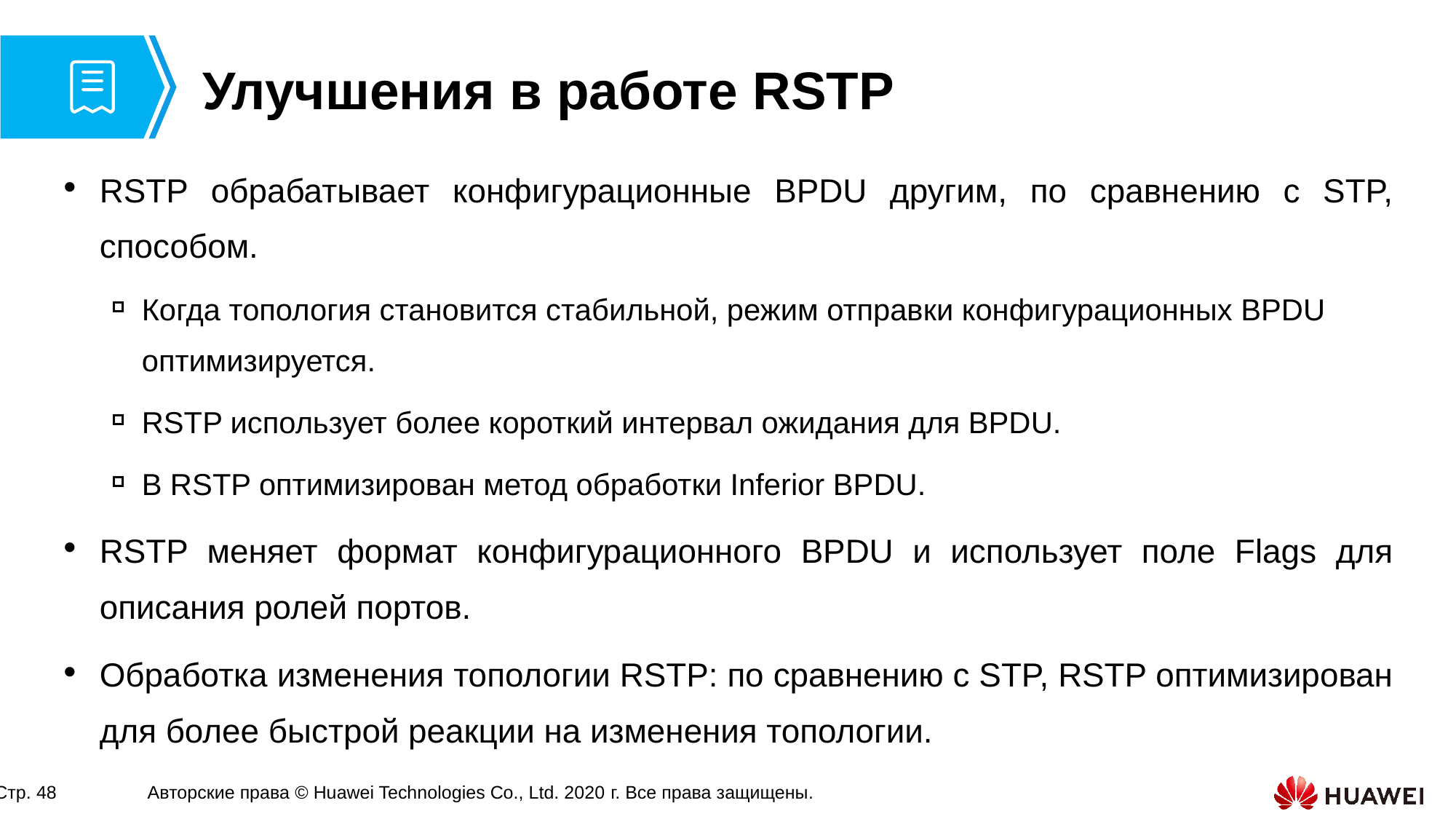

# Улучшения в работе RSTP
RSTP обрабатывает конфигурационные BPDU другим, по сравнению с STP, способом.
Когда топология становится стабильной, режим отправки конфигурационных BPDU оптимизируется.
RSTP использует более короткий интервал ожидания для BPDU.
В RSTP оптимизирован метод обработки Inferior BPDU.
RSTP меняет формат конфигурационного BPDU и использует поле Flags для описания ролей портов.
Обработка изменения топологии RSTP: по сравнению с STP, RSTP оптимизирован для более быстрой реакции на изменения топологии.